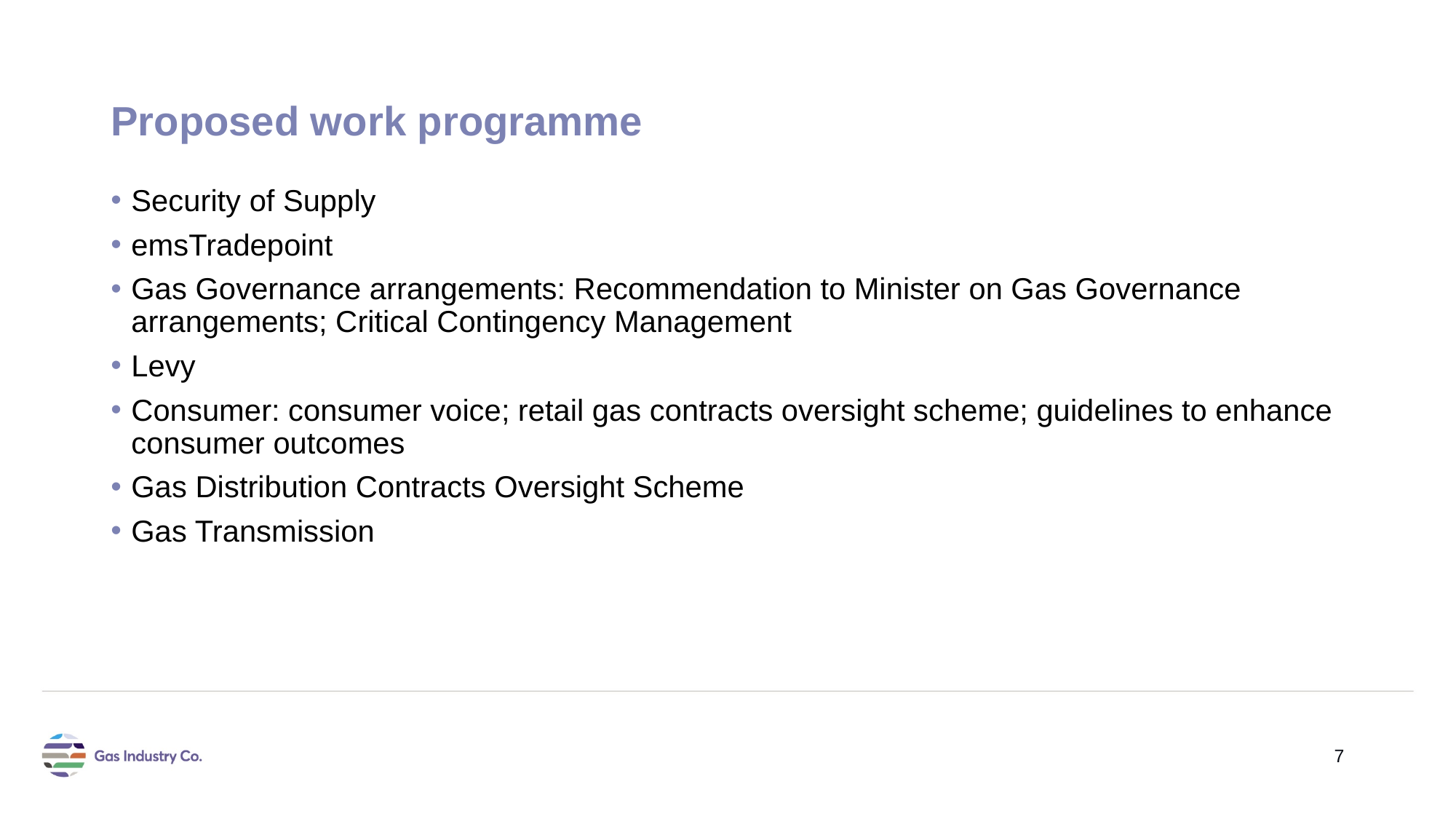

# Proposed work programme
Security of Supply
emsTradepoint
Gas Governance arrangements: Recommendation to Minister on Gas Governance arrangements; Critical Contingency Management
Levy
Consumer: consumer voice; retail gas contracts oversight scheme; guidelines to enhance consumer outcomes
Gas Distribution Contracts Oversight Scheme
Gas Transmission

7